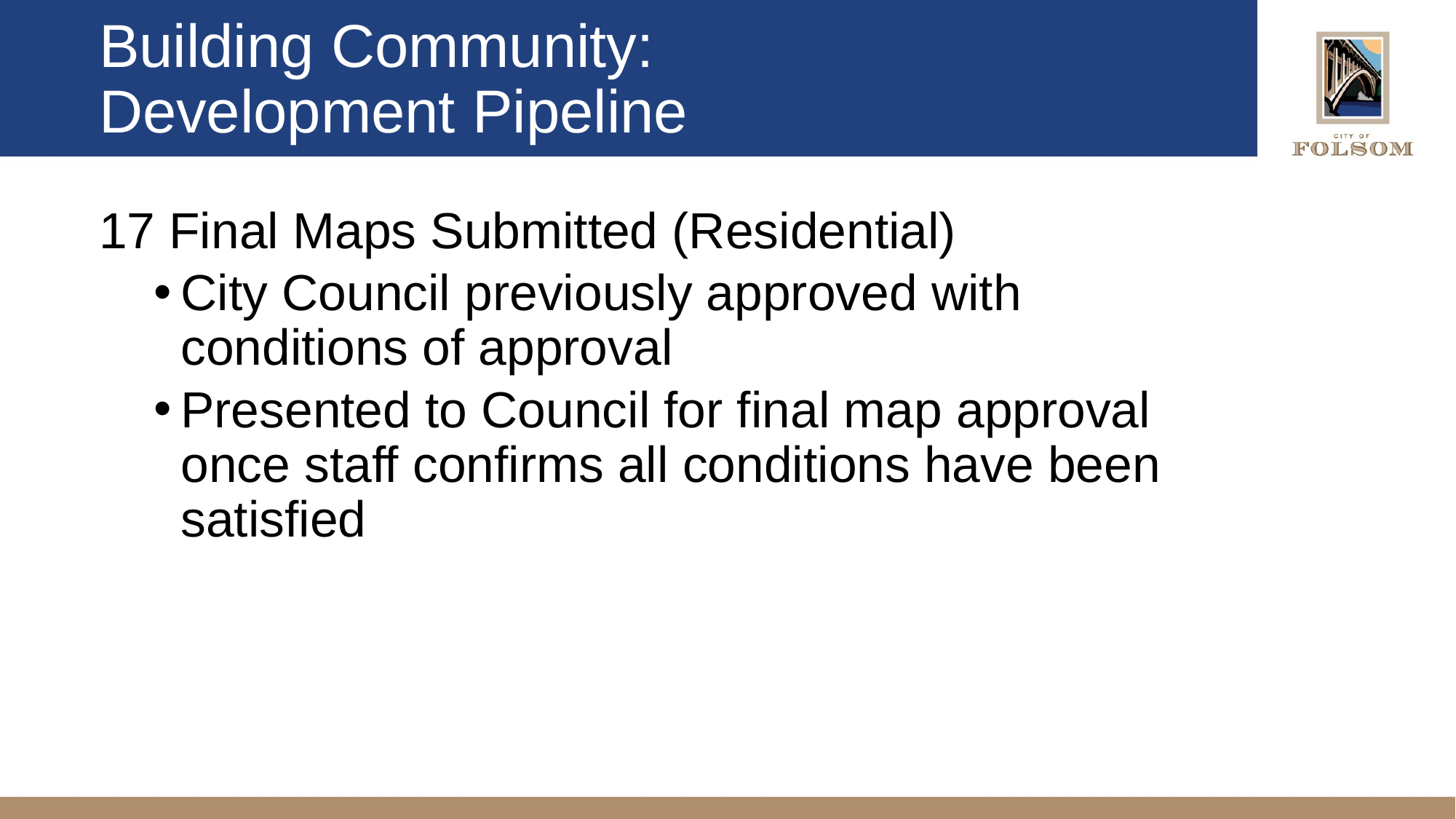

# Building Community: Development Pipeline
17 Final Maps Submitted (Residential)
City Council previously approved with conditions of approval
Presented to Council for final map approval once staff confirms all conditions have been satisfied